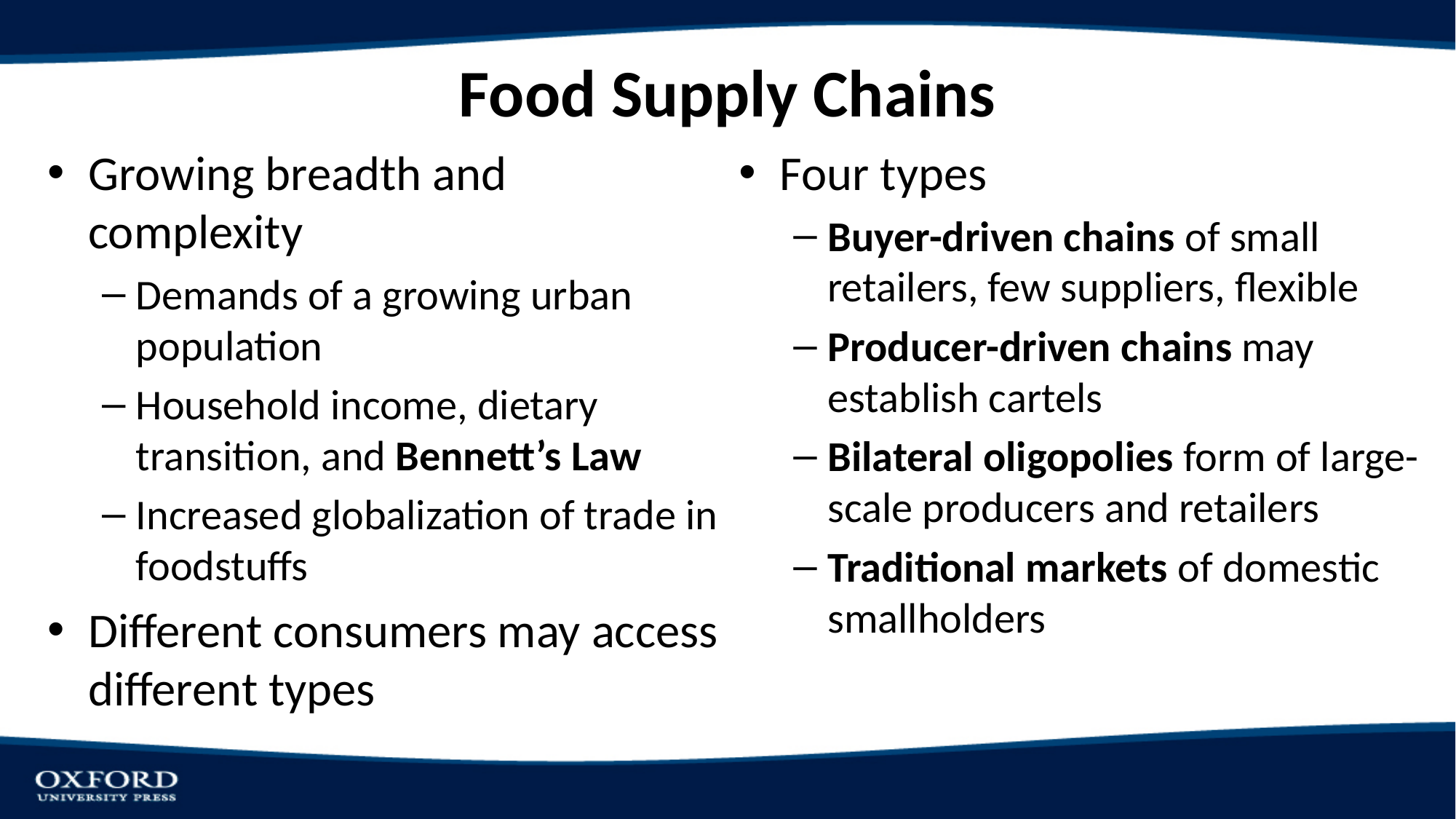

# Food Supply Chains
Growing breadth and complexity
Demands of a growing urban population
Household income, dietary transition, and Bennett’s Law
Increased globalization of trade in foodstuffs
Different consumers may access different types
Four types
Buyer-driven chains of small retailers, few suppliers, flexible
Producer-driven chains may establish cartels
Bilateral oligopolies form of large-scale producers and retailers
Traditional markets of domestic smallholders